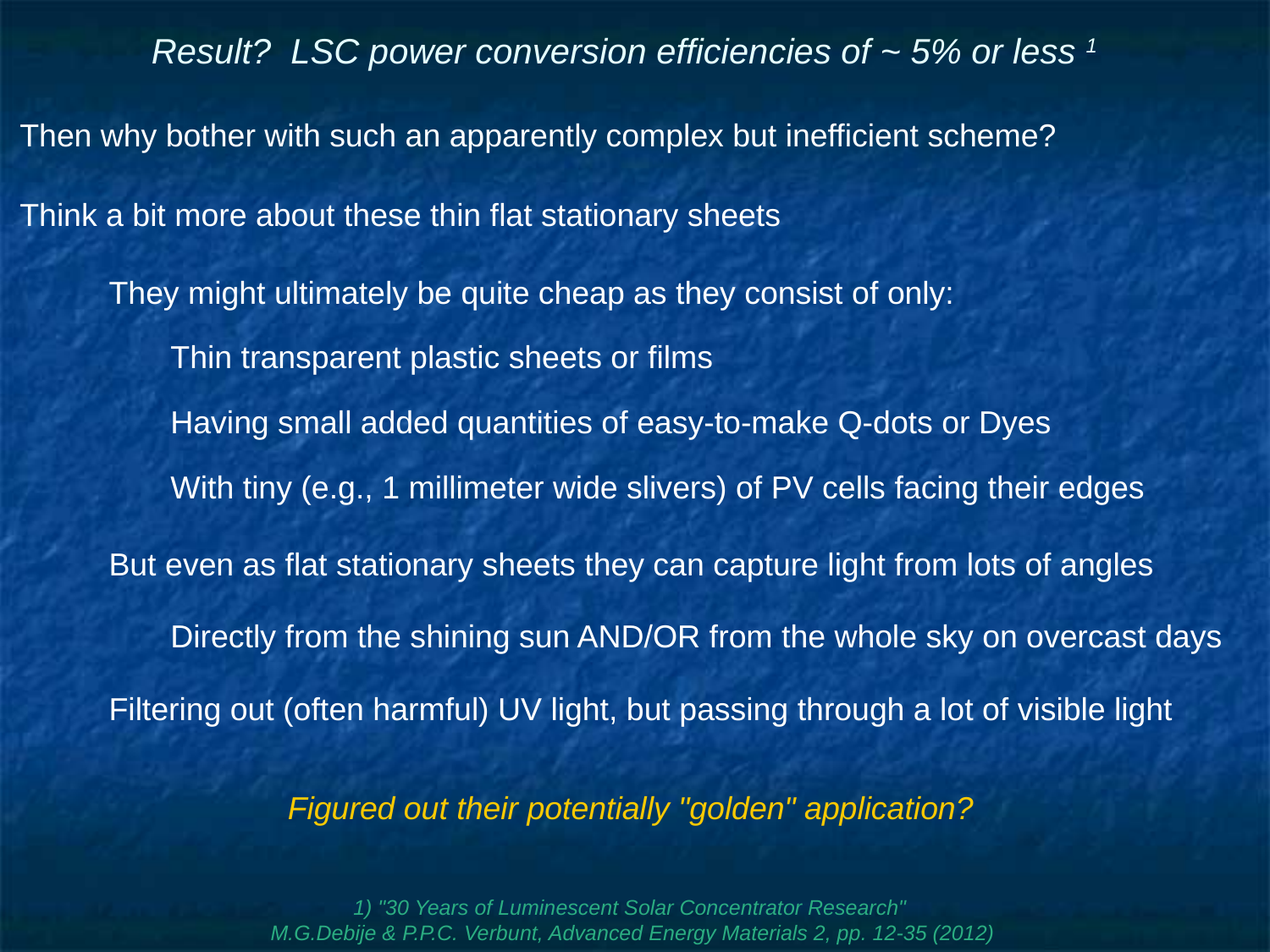

# Result?  LSC power conversion efficiencies of ~ 5% or less 1
Then why bother with such an apparently complex but inefficient scheme?

Think a bit more about these thin flat stationary sheets

They might ultimately be quite cheap as they consist of only:

Thin transparent plastic sheets or films

Having small added quantities of easy-to-make Q-dots or Dyes

With tiny (e.g., 1 millimeter wide slivers) of PV cells facing their edges

But even as flat stationary sheets they can capture light from lots of angles

Directly from the shining sun AND/OR from the whole sky on overcast days

Filtering out (often harmful) UV light, but passing through a lot of visible light

Figured out their potentially "golden" application?
1) "30 Years of Luminescent Solar Concentrator Research"
M.G.Debije & P.P.C. Verbunt, Advanced Energy Materials 2, pp. 12-35 (2012)